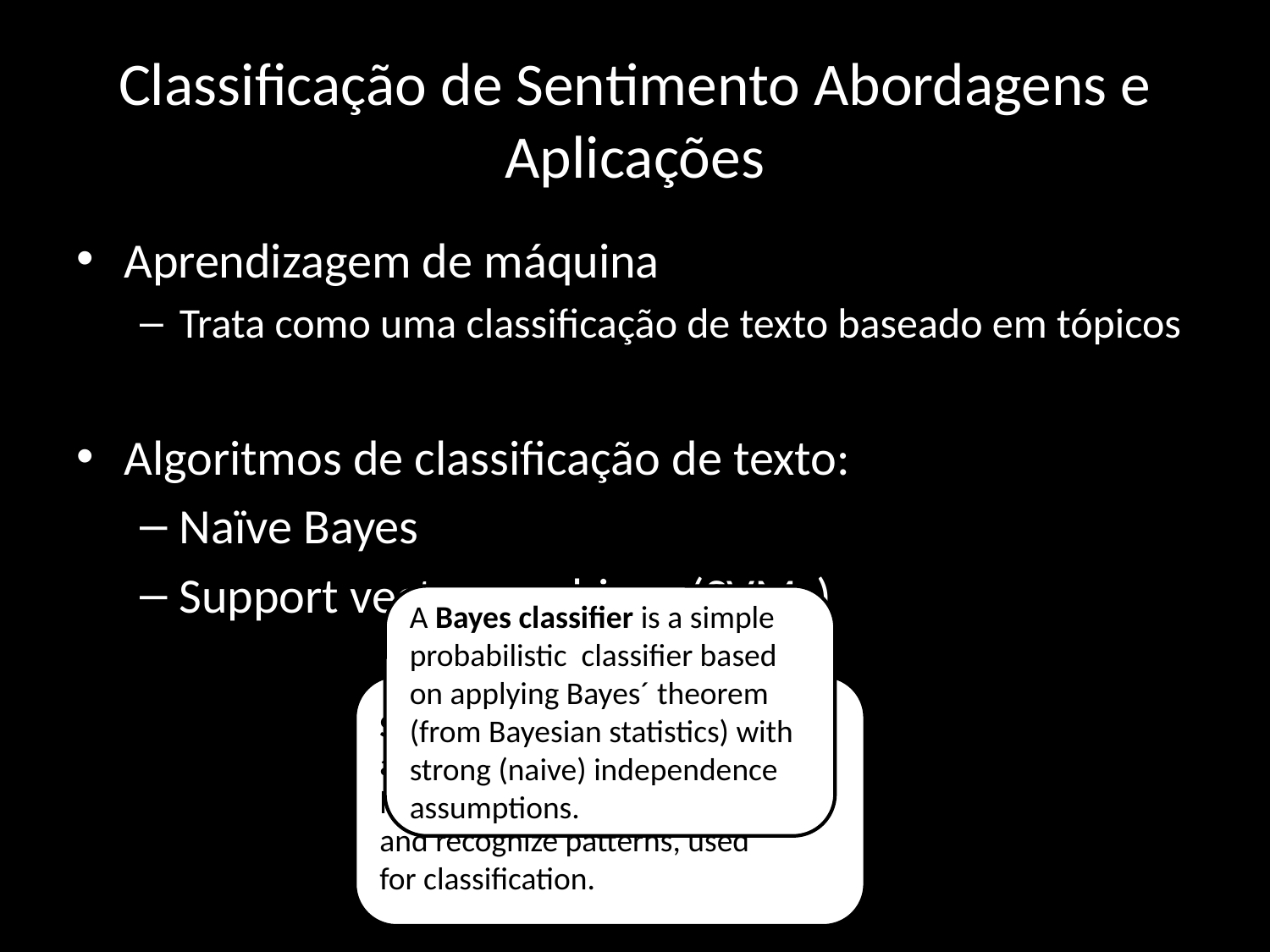

# Classificação de Sentimento Abordagens e Aplicações
Aprendizagem de máquina
Trata como uma classificação de texto baseado em tópicos

Algoritmos de classificação de texto:
Naïve Bayes
Support vector machines (SVMs)
A Bayes classifier is a simple probabilistic  classifier based on applying Bayes´ theorem (from Bayesian statistics) with strong (naive) independence assumptions.
Support vector machines (SVMs) are a set of related supervised learning methods that analyze data and recognize patterns, used for classification.